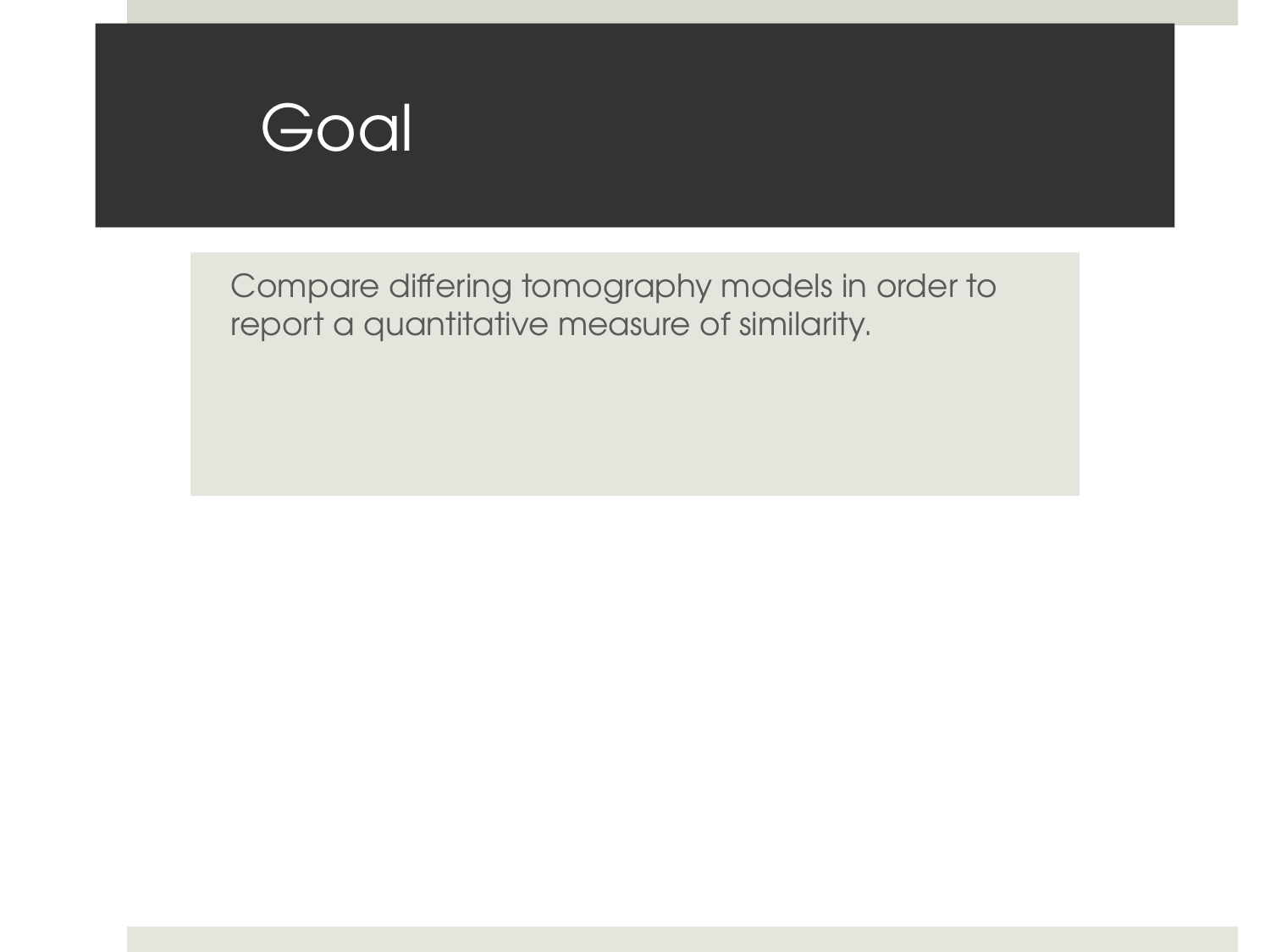

# Goal
Compare differing tomography models in order to report a quantitative measure of similarity.